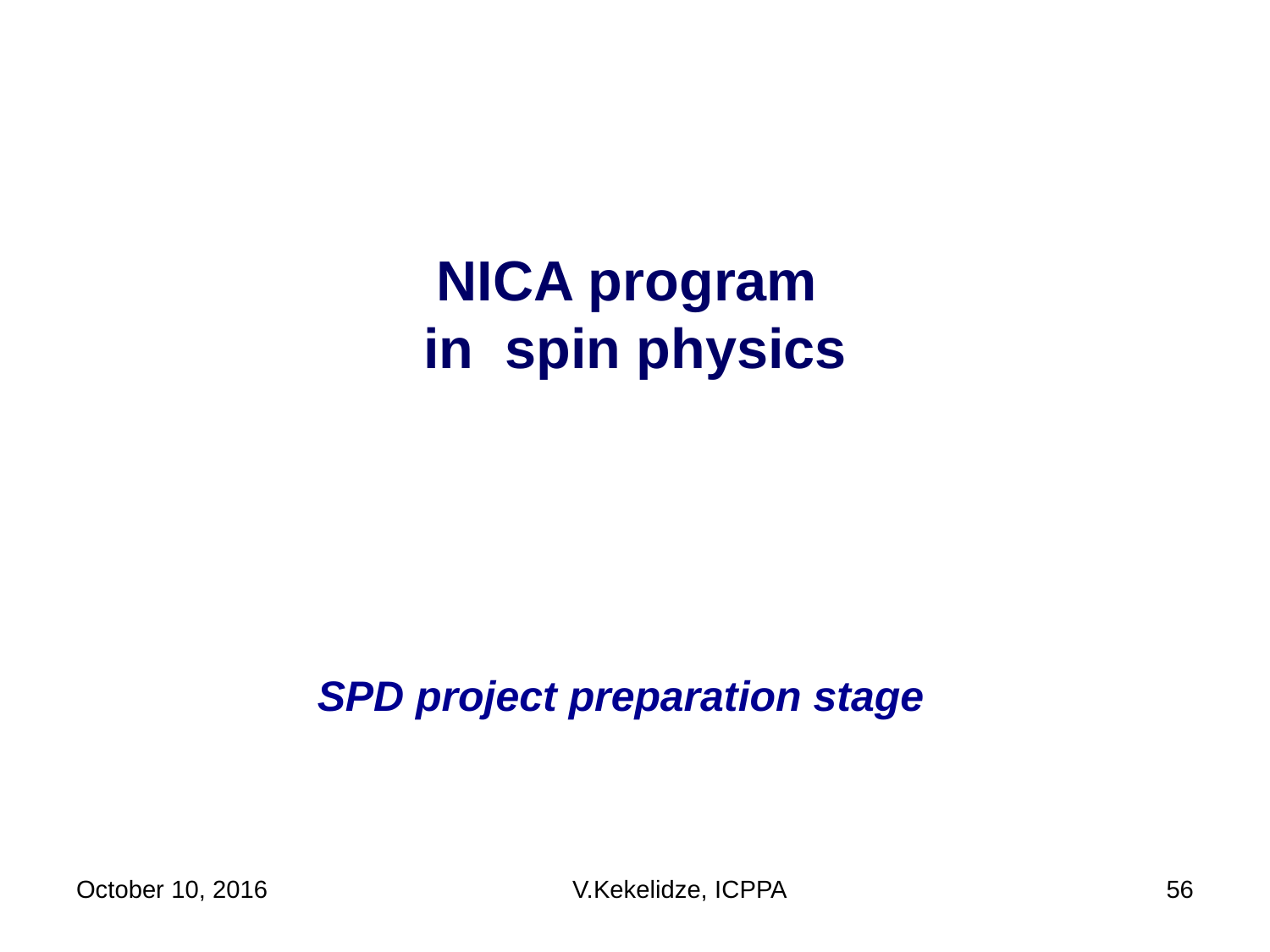

NICA program
in  spin physics
SPD project preparation stage
October 10, 2016
V.Kekelidze, ICPPA
56